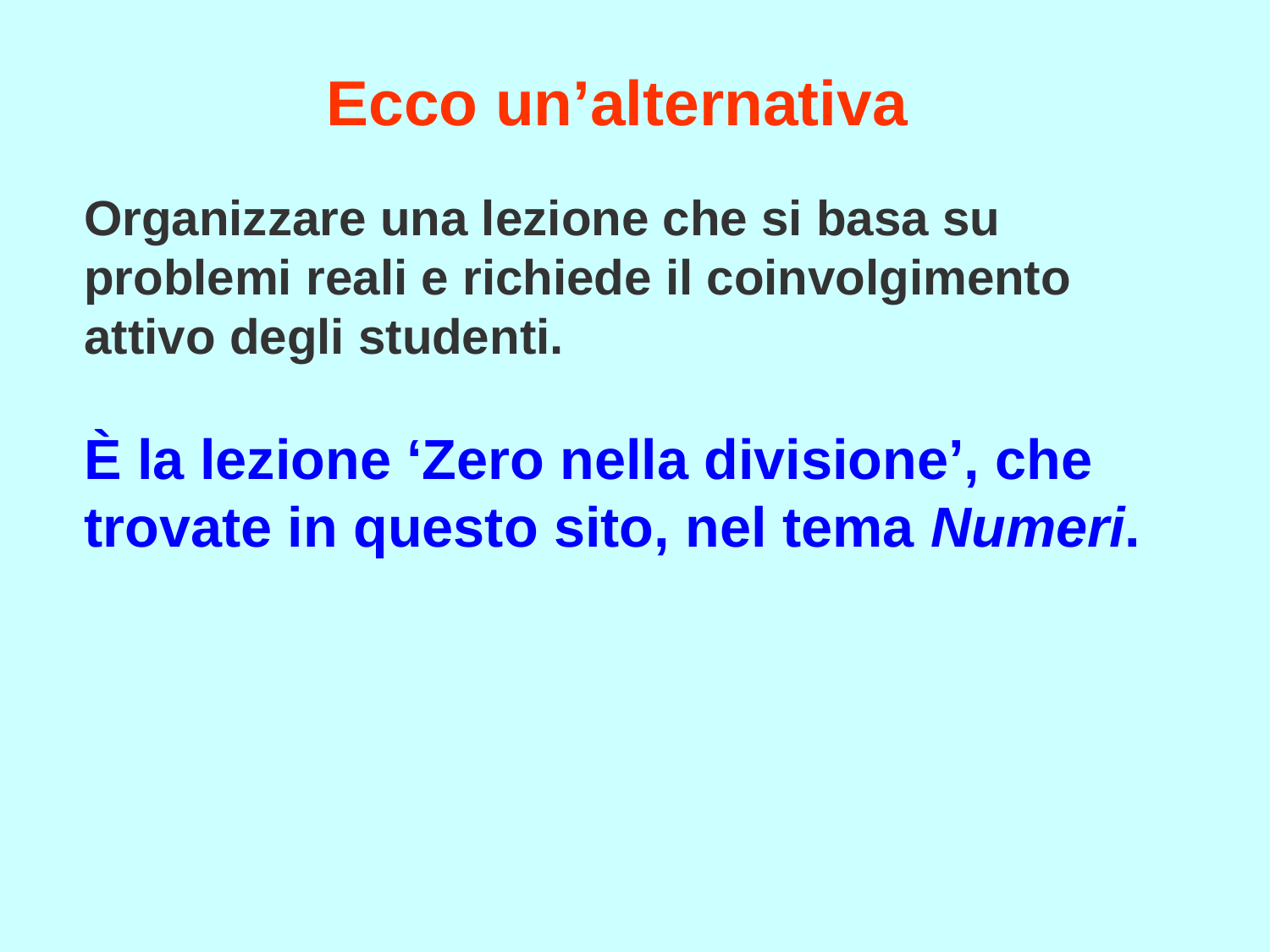

# Ecco un’alternativa
Organizzare una lezione che si basa su problemi reali e richiede il coinvolgimento attivo degli studenti.

È la lezione ‘Zero nella divisione’, che trovate in questo sito, nel tema Numeri.

Daniela Valenti, 2020
11